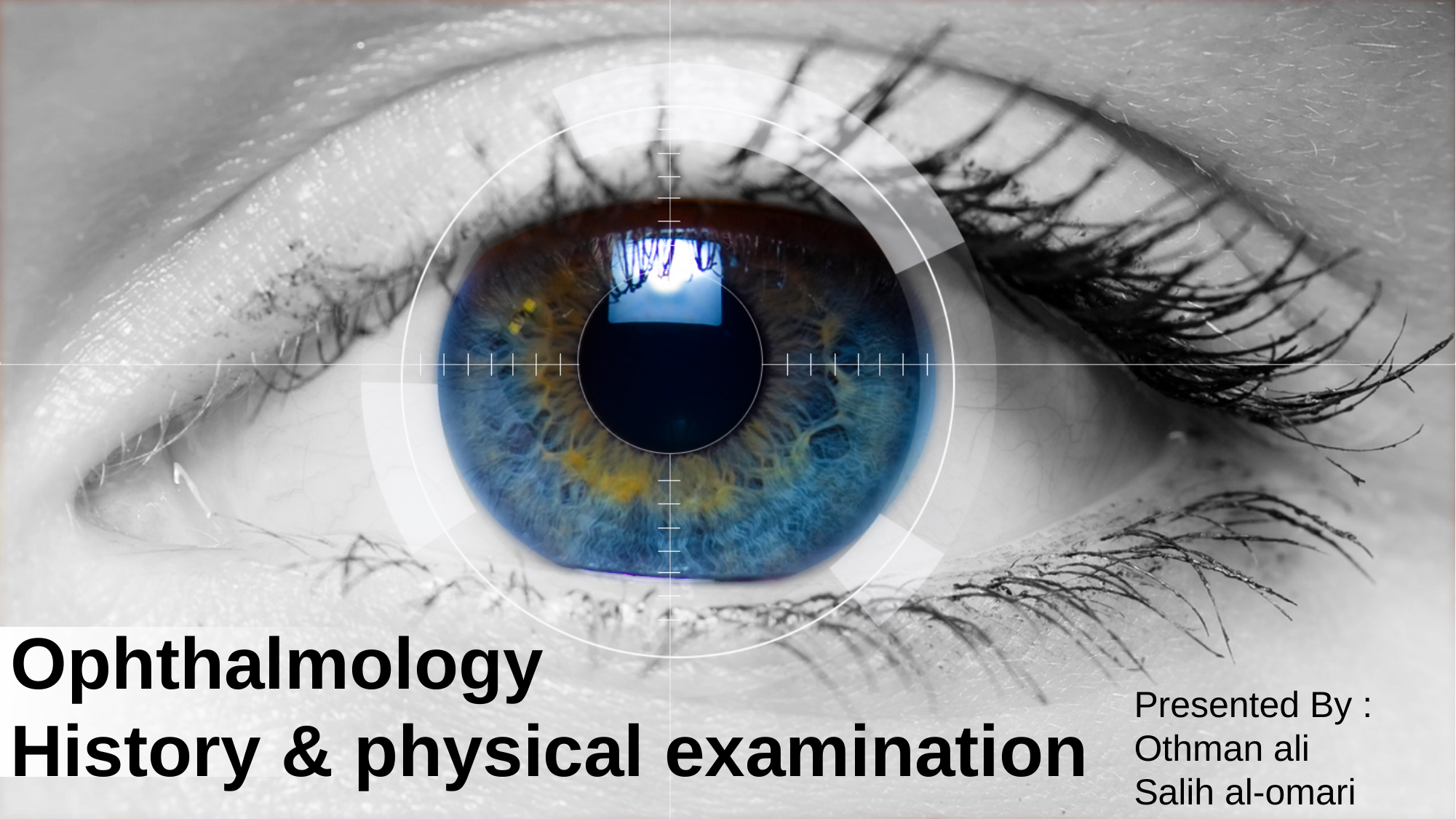

Ophthalmology
History & physical examination
Presented By :
Othman ali
Salih al-omari